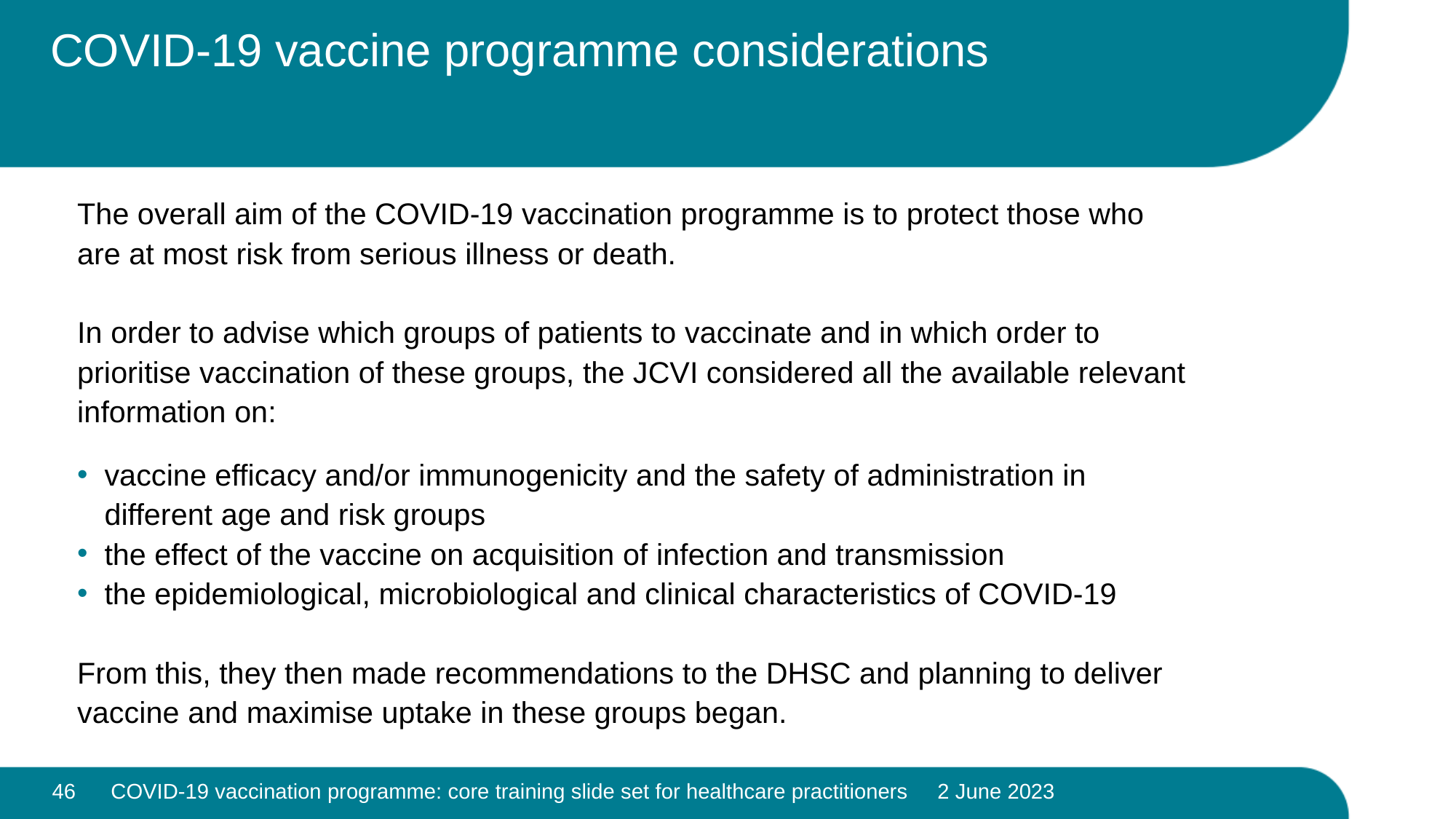

# COVID-19 vaccine programme considerations
The overall aim of the COVID-19 vaccination programme is to protect those who are at most risk from serious illness or death.

In order to advise which groups of patients to vaccinate and in which order to prioritise vaccination of these groups, the JCVI considered all the available relevant information on:

vaccine efficacy and/or immunogenicity and the safety of administration in different age and risk groups
the effect of the vaccine on acquisition of infection and transmission
the epidemiological, microbiological and clinical characteristics of COVID-19

From this, they then made recommendations to the DHSC and planning to deliver vaccine and maximise uptake in these groups began.

46
COVID-19 vaccination programme: core training slide set for healthcare practitioners     2 June 2023